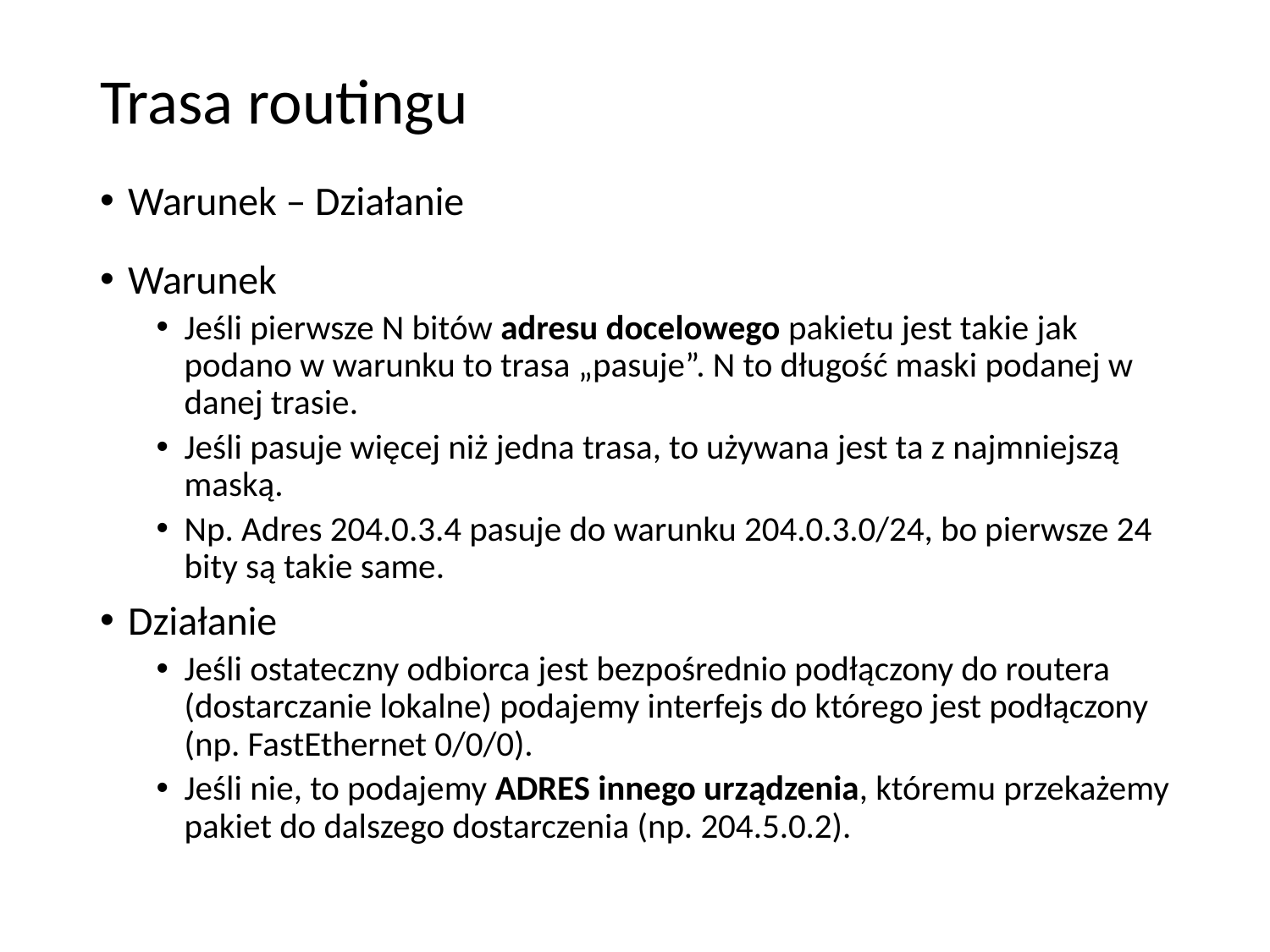

# Trasa routingu
Warunek – Działanie

Warunek
Jeśli pierwsze N bitów adresu docelowego pakietu jest takie jak podano w warunku to trasa „pasuje”. N to długość maski podanej w danej trasie.
Jeśli pasuje więcej niż jedna trasa, to używana jest ta z najmniejszą maską.
Np. Adres 204.0.3.4 pasuje do warunku 204.0.3.0/24, bo pierwsze 24 bity są takie same.
Działanie
Jeśli ostateczny odbiorca jest bezpośrednio podłączony do routera (dostarczanie lokalne) podajemy interfejs do którego jest podłączony (np. FastEthernet 0/0/0).
Jeśli nie, to podajemy ADRES innego urządzenia, któremu przekażemy pakiet do dalszego dostarczenia (np. 204.5.0.2).